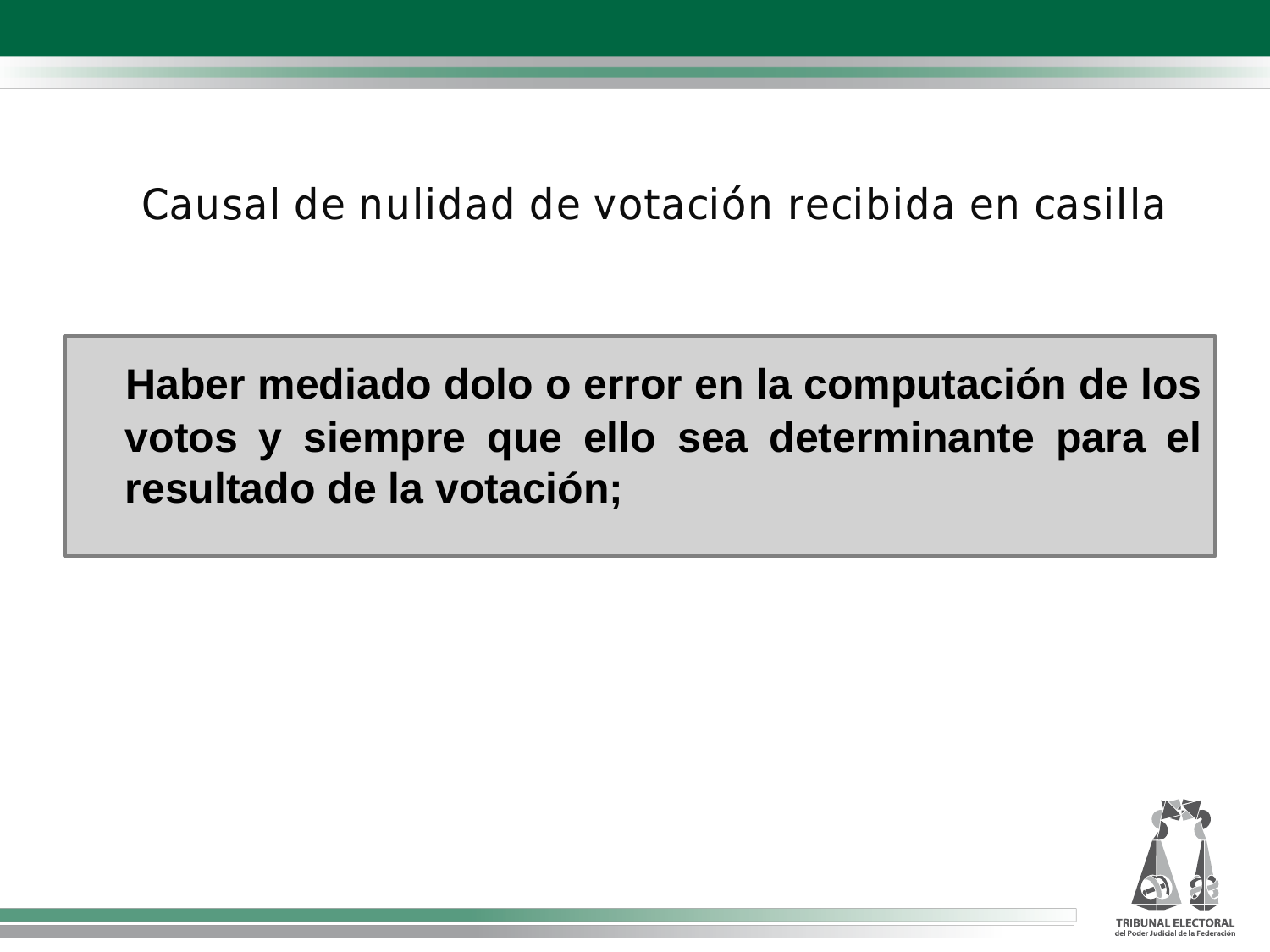

# Causal de nulidad de votación recibida en casilla
   Haber mediado dolo o error en la computación de los votos y siempre que ello sea determinante para el resultado de la votación;